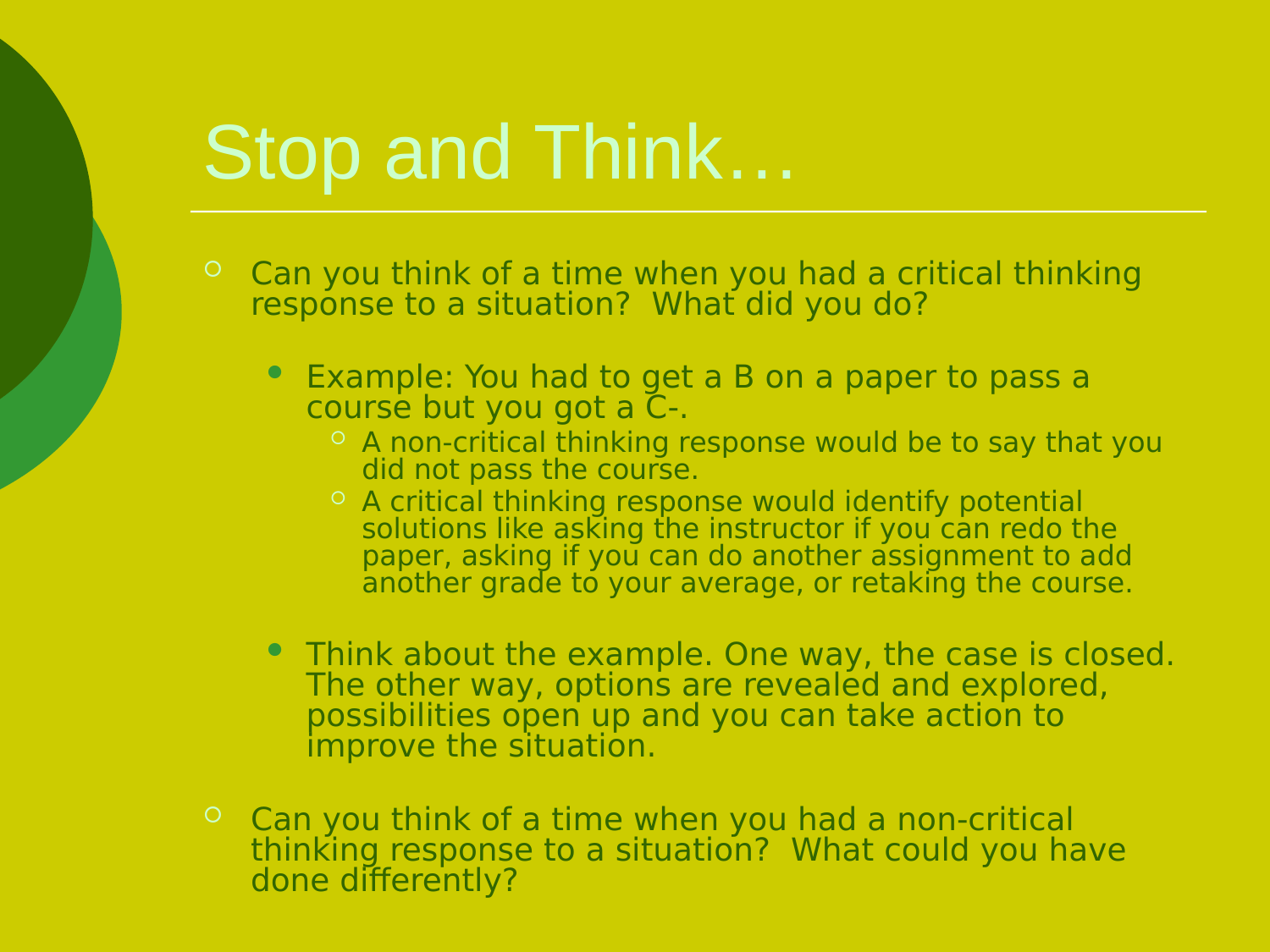

# Stop and Think…
Can you think of a time when you had a critical thinking response to a situation?  What did you do?

Example: You had to get a B on a paper to pass a course but you got a C-.
A non-critical thinking response would be to say that you did not pass the course.
A critical thinking response would identify potential solutions like asking the instructor if you can redo the paper, asking if you can do another assignment to add another grade to your average, or retaking the course.

Think about the example. One way, the case is closed. The other way, options are revealed and explored, possibilities open up and you can take action to improve the situation.

Can you think of a time when you had a non-critical thinking response to a situation?  What could you have done differently?